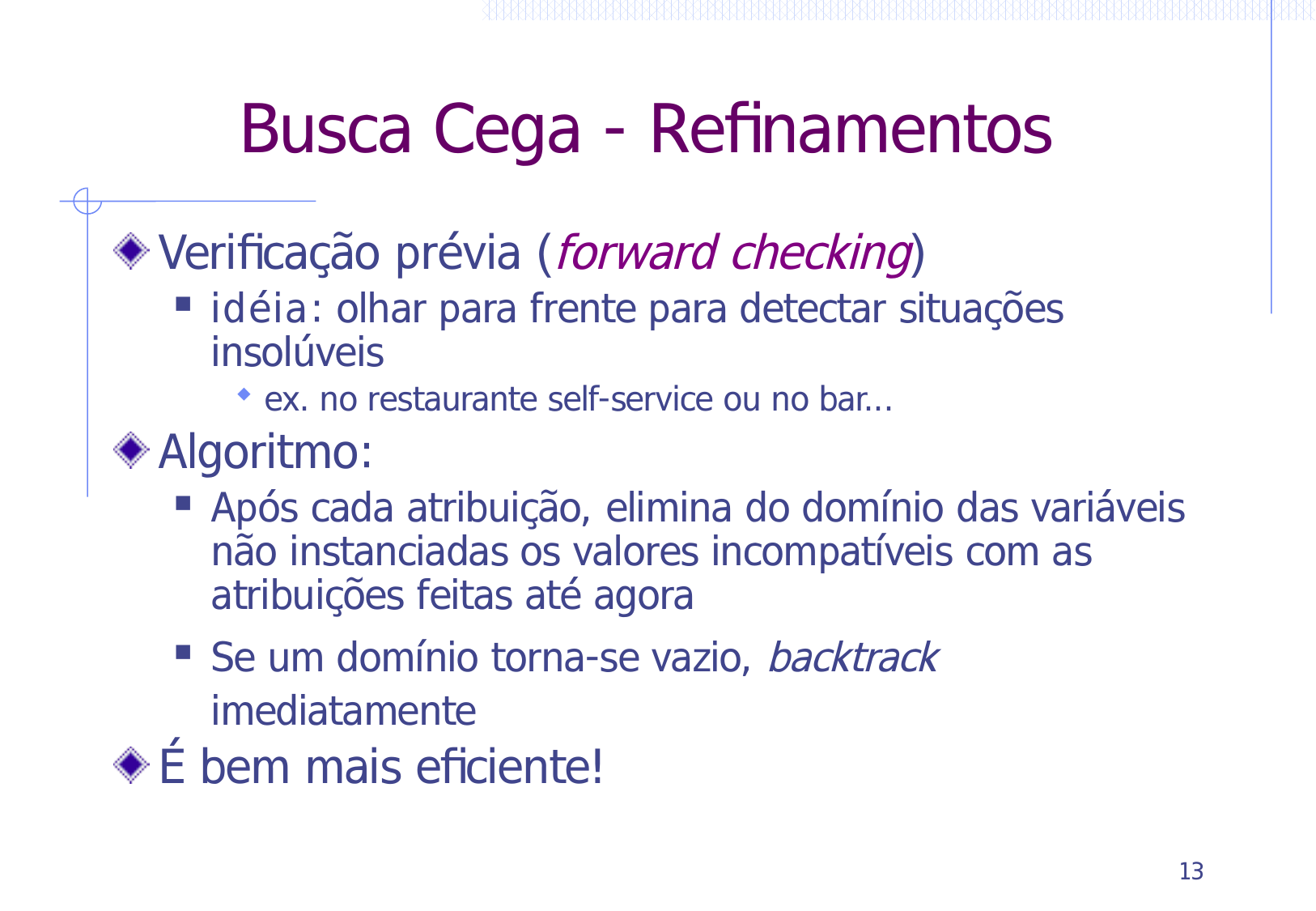

# Busca Cega - Refinamentos
Verificação prévia (forward checking)
idéia: olhar para frente para detectar situações insolúveis
ex. no restaurante self-service ou no bar...
Algoritmo:
Após cada atribuição, elimina do domínio das variáveis não instanciadas os valores incompatíveis com as atribuições feitas até agora
Se um domínio torna-se vazio, backtrack imediatamente
É bem mais eficiente!
13